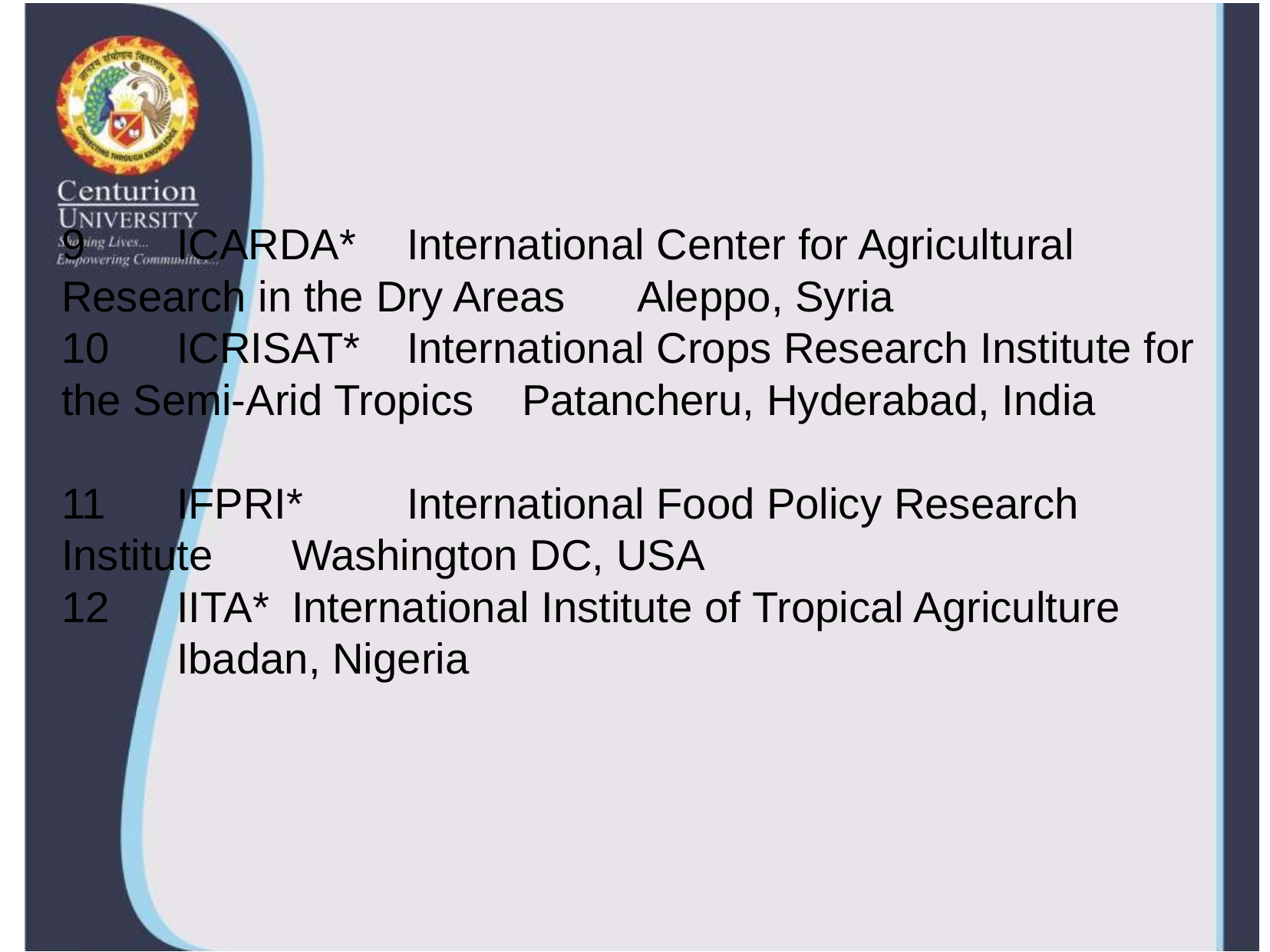

#
9 	ICARDA* 	International Center for Agricultural Research in the Dry Areas 	Aleppo, Syria
10 	ICRISAT* 	International Crops Research Institute for the Semi-Arid Tropics 	Patancheru, Hyderabad, India
11 	IFPRI* 	International Food Policy Research Institute 	Washington DC, USA
12 	IITA* 	International Institute of Tropical Agriculture 	Ibadan, Nigeria